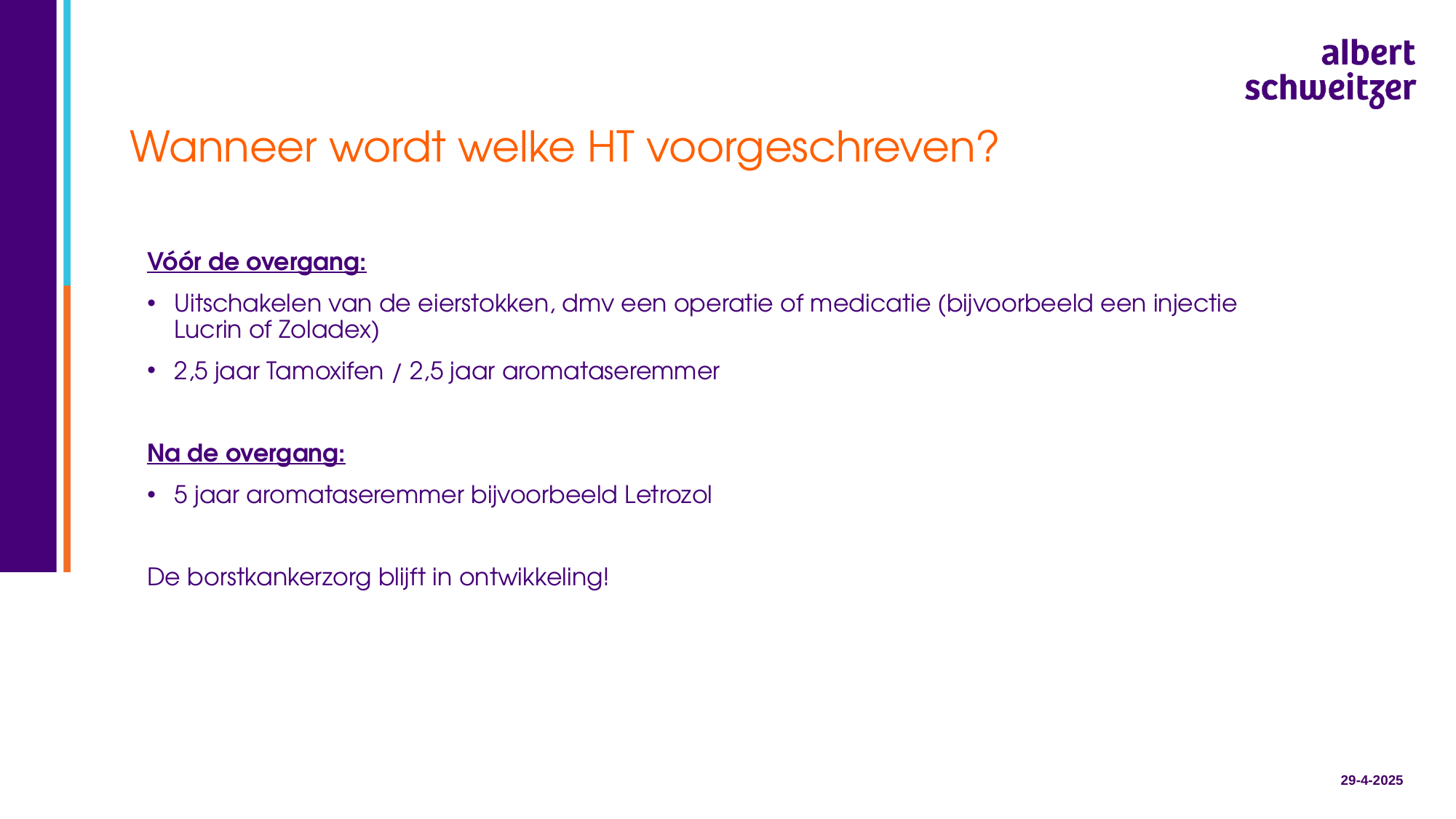

# Wanneer wordt welke HT voorgeschreven?

Vóór de overgang:
Uitschakelen van de eierstokken, dmv een operatie of medicatie (bijvoorbeeld een injectie Lucrin of Zoladex)
2,5 jaar Tamoxifen / 2,5 jaar aromataseremmer

Na de overgang:
5 jaar aromataseremmer bijvoorbeeld Letrozol

De borstkankerzorg blijft in ontwikkeling!

29-4-2025